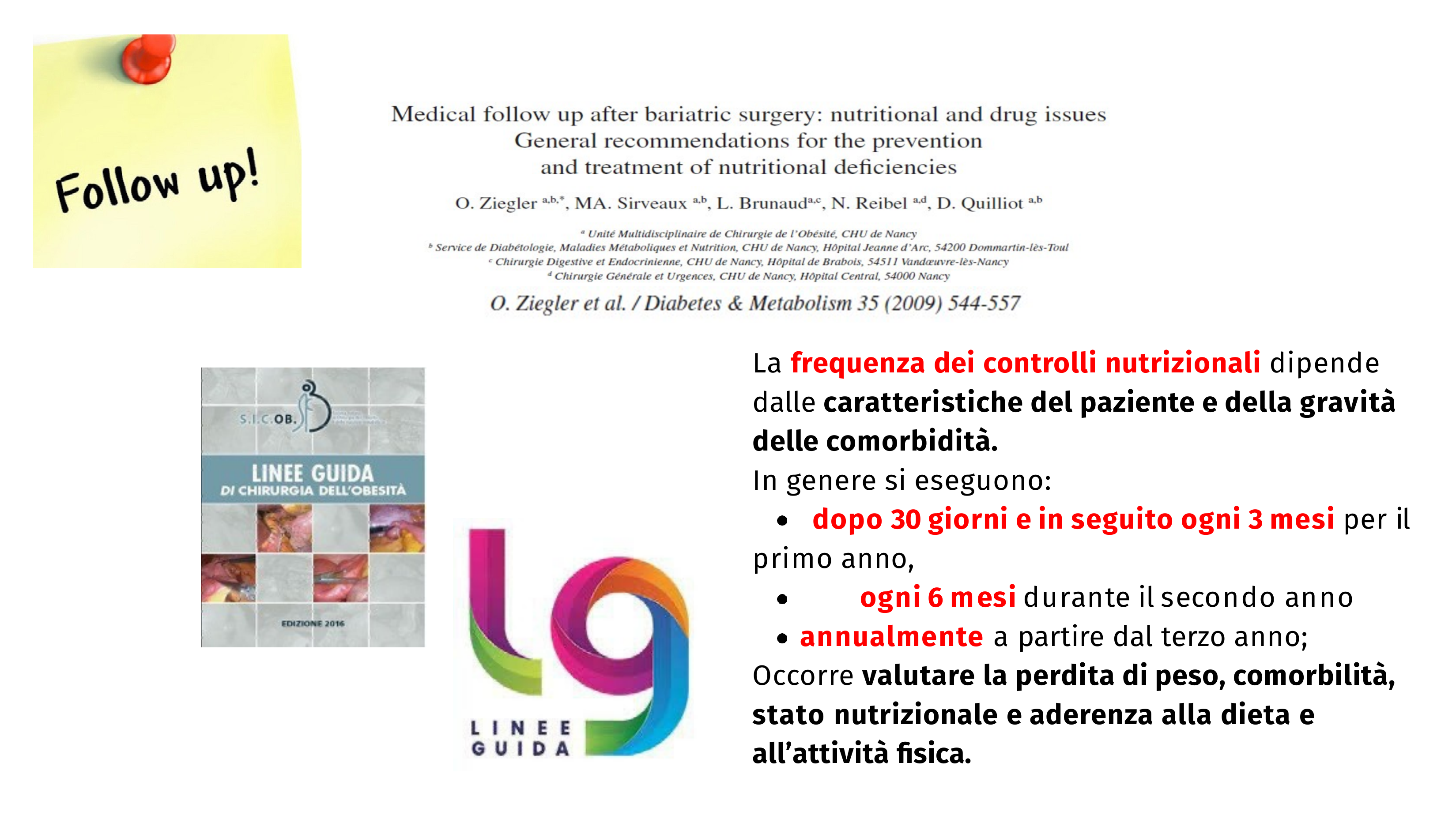

La frequenza dei controlli nutrizionali dipende  dalle caratteristiche del paziente e della gravità  delle comorbidità.
In genere si eseguono:
dopo 30 giorni e in seguito ogni 3 mesi per il  primo anno,
ogni 6 mesi durante il secondo anno
annualmente a partire dal terzo anno;  Occorre valutare la perdita di peso, comorbilità,  stato nutrizionale e aderenza alla dieta e  all’attività fisica.